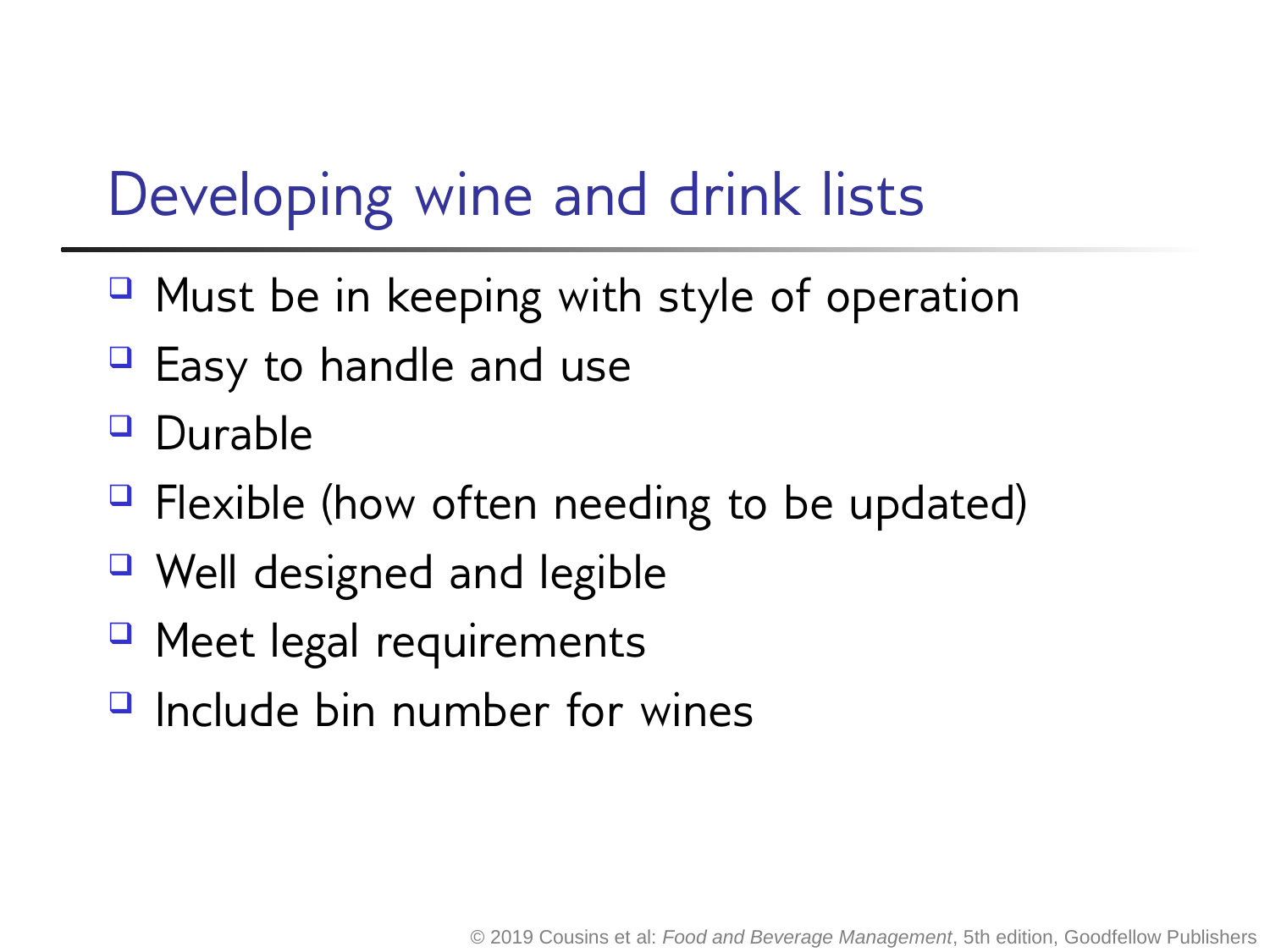

# Developing wine and drink lists
Must be in keeping with style of operation
Easy to handle and use
Durable
Flexible (how often needing to be updated)
Well designed and legible
Meet legal requirements
Include bin number for wines